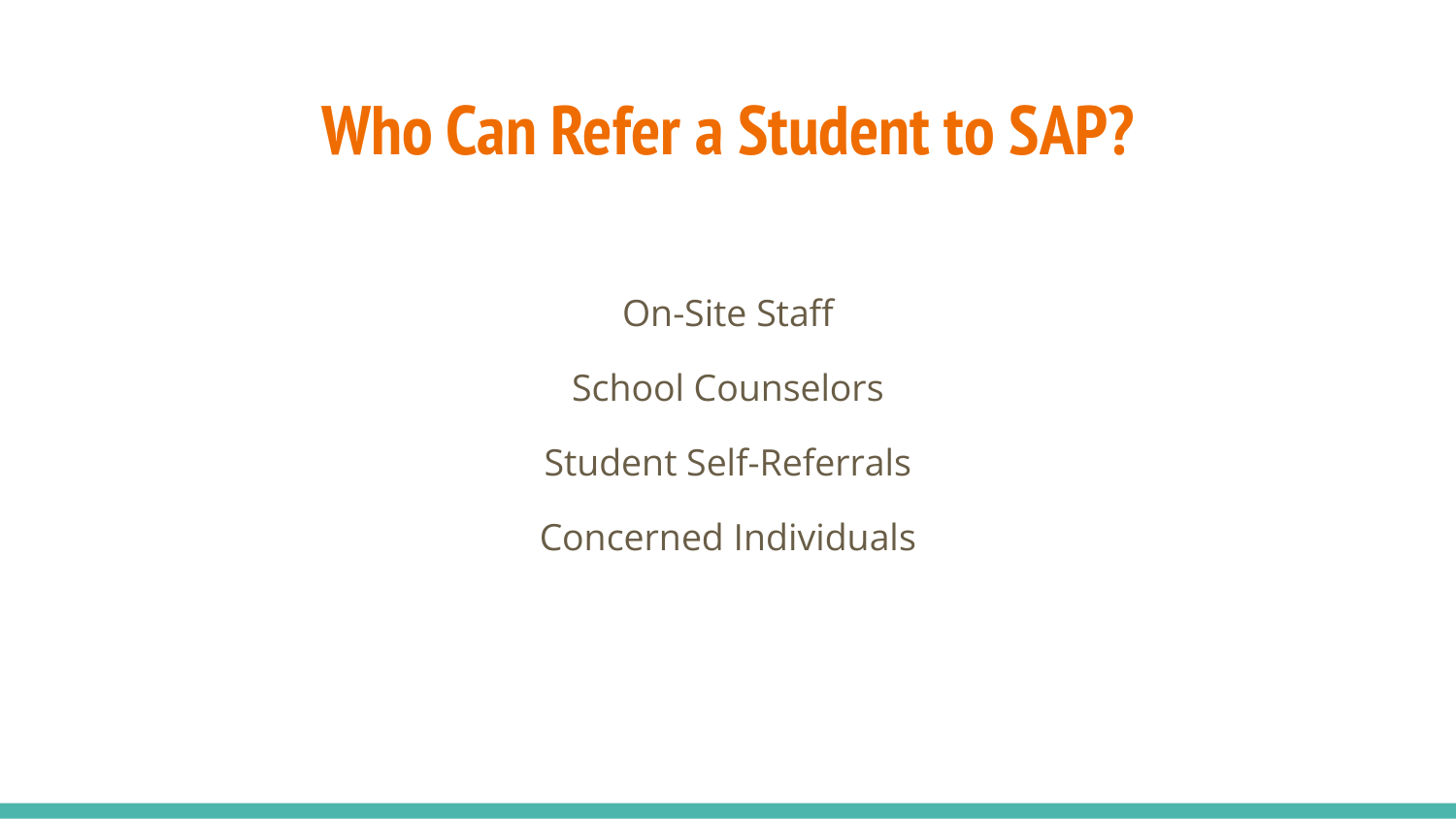

# Who Can Refer a Student to SAP?

On-Site Staff
School Counselors
Student Self-Referrals
Concerned Individuals